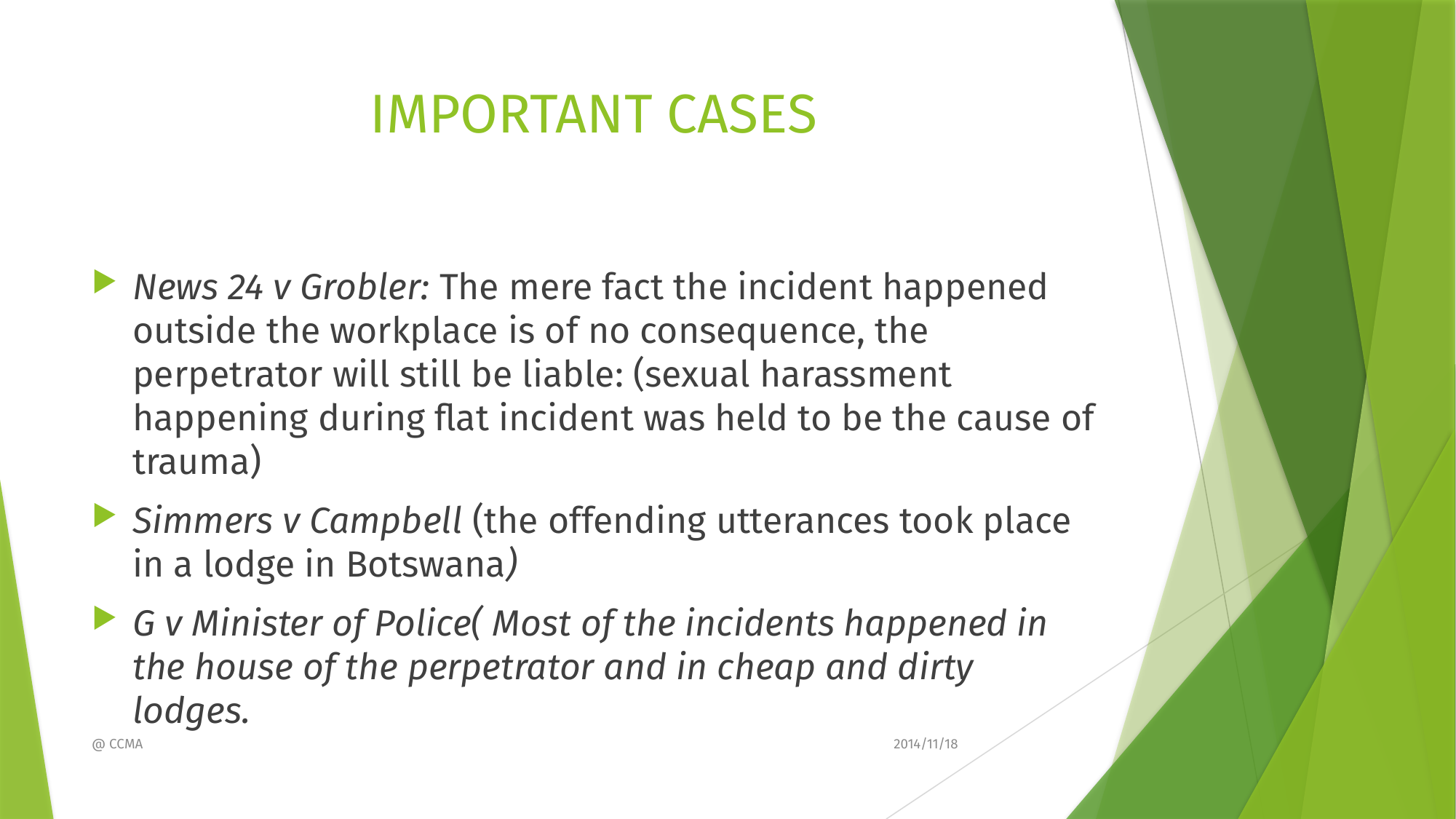

# IMPORTANT CASES
News 24 v Grobler: The mere fact the incident happened outside the workplace is of no consequence, the perpetrator will still be liable: (sexual harassment happening during flat incident was held to be the cause of trauma)
Simmers v Campbell (the offending utterances took place in a lodge in Botswana)
G v Minister of Police( Most of the incidents happened in the house of the perpetrator and in cheap and dirty lodges.

@ CCMA
2014/11/18